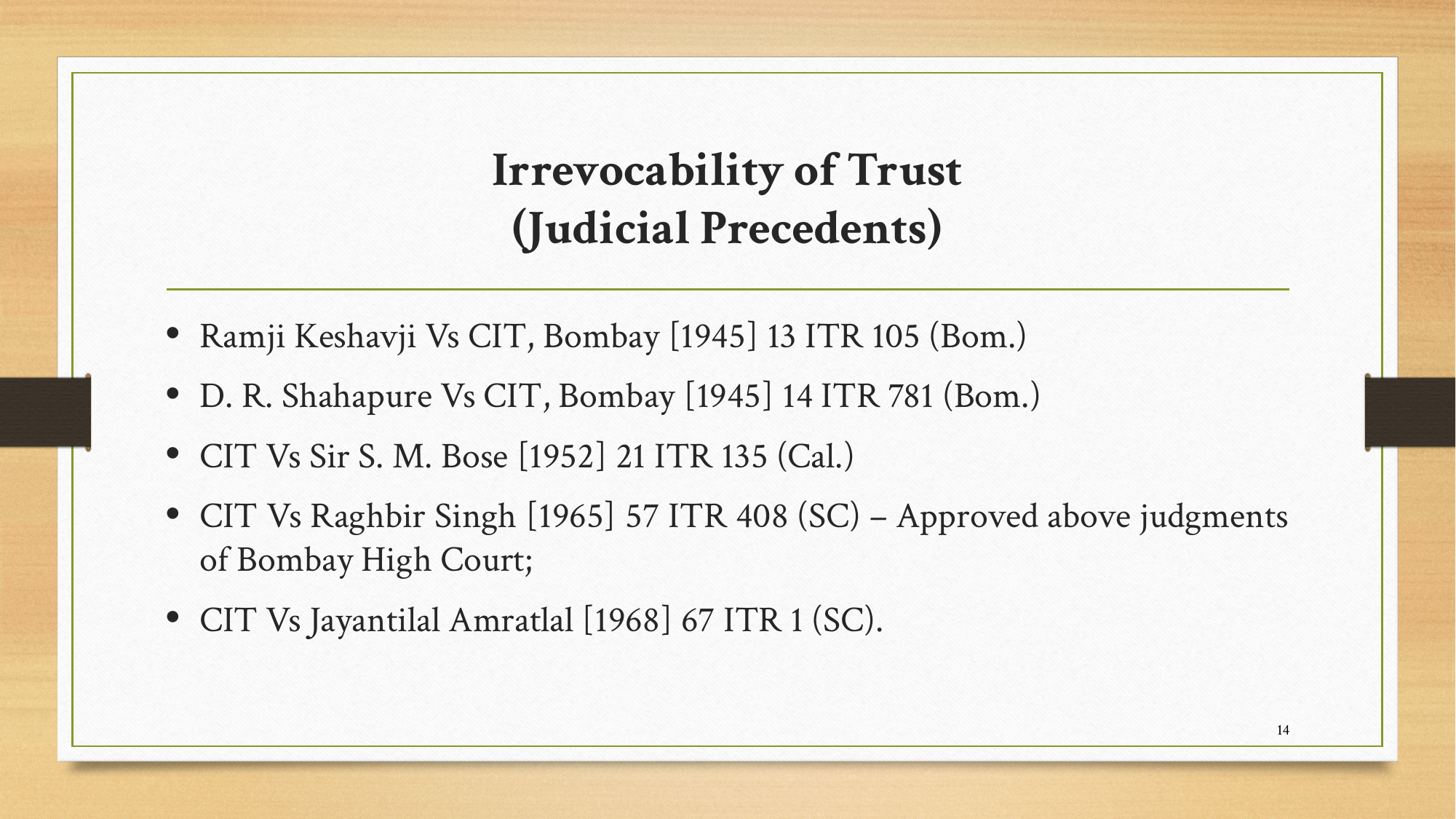

# Irrevocability of Trust (Judicial Precedents)
Ramji Keshavji Vs CIT, Bombay [1945] 13 ITR 105 (Bom.)
D. R. Shahapure Vs CIT, Bombay [1945] 14 ITR 781 (Bom.)
CIT Vs Sir S. M. Bose [1952] 21 ITR 135 (Cal.)
CIT Vs Raghbir Singh [1965] 57 ITR 408 (SC) – Approved above judgments of Bombay High Court;
CIT Vs Jayantilal Amratlal [1968] 67 ITR 1 (SC).
14